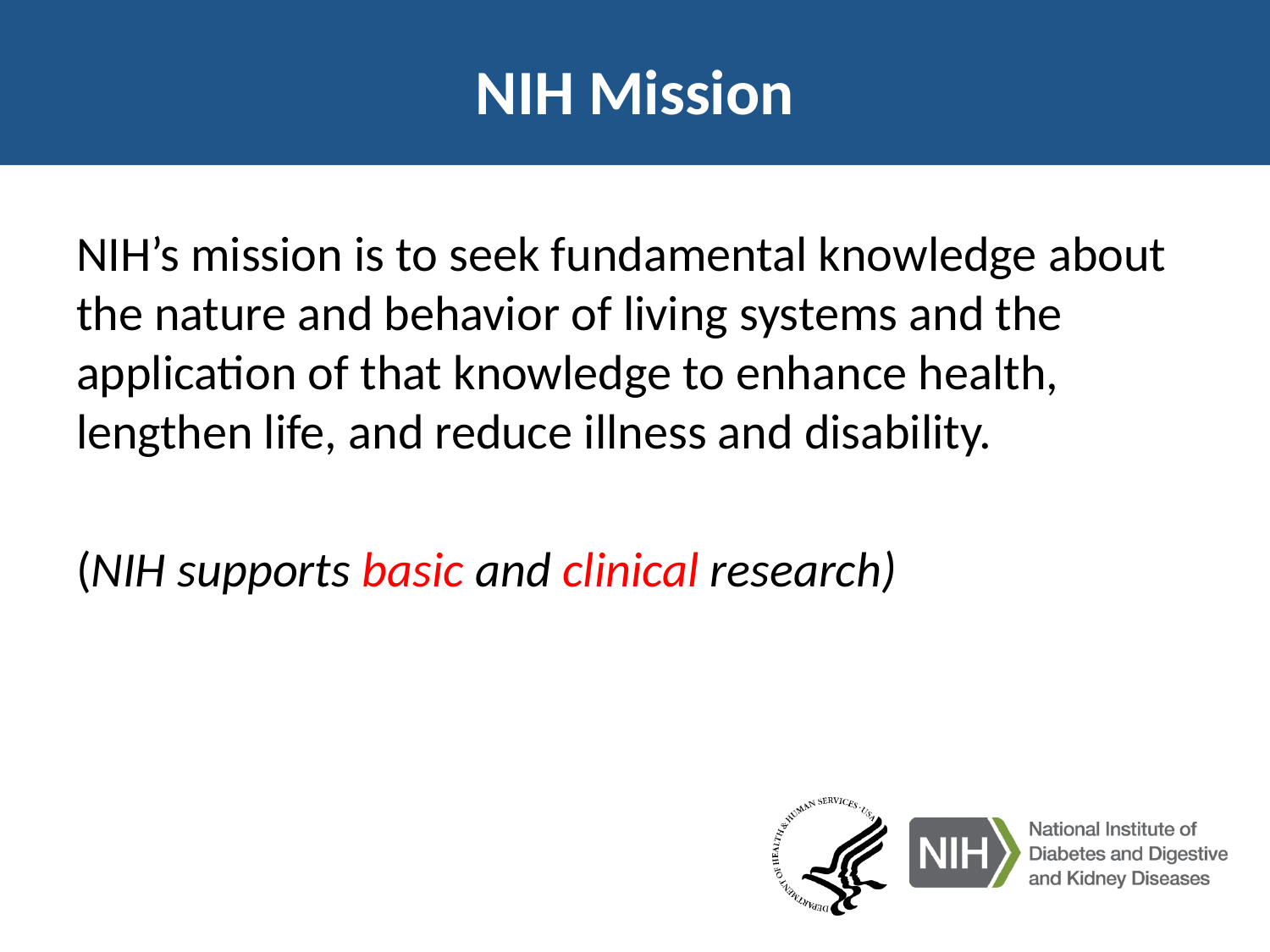

# NIH Mission
NIH’s mission is to seek fundamental knowledge about the nature and behavior of living systems and the application of that knowledge to enhance health, lengthen life, and reduce illness and disability.

(NIH supports basic and clinical research)